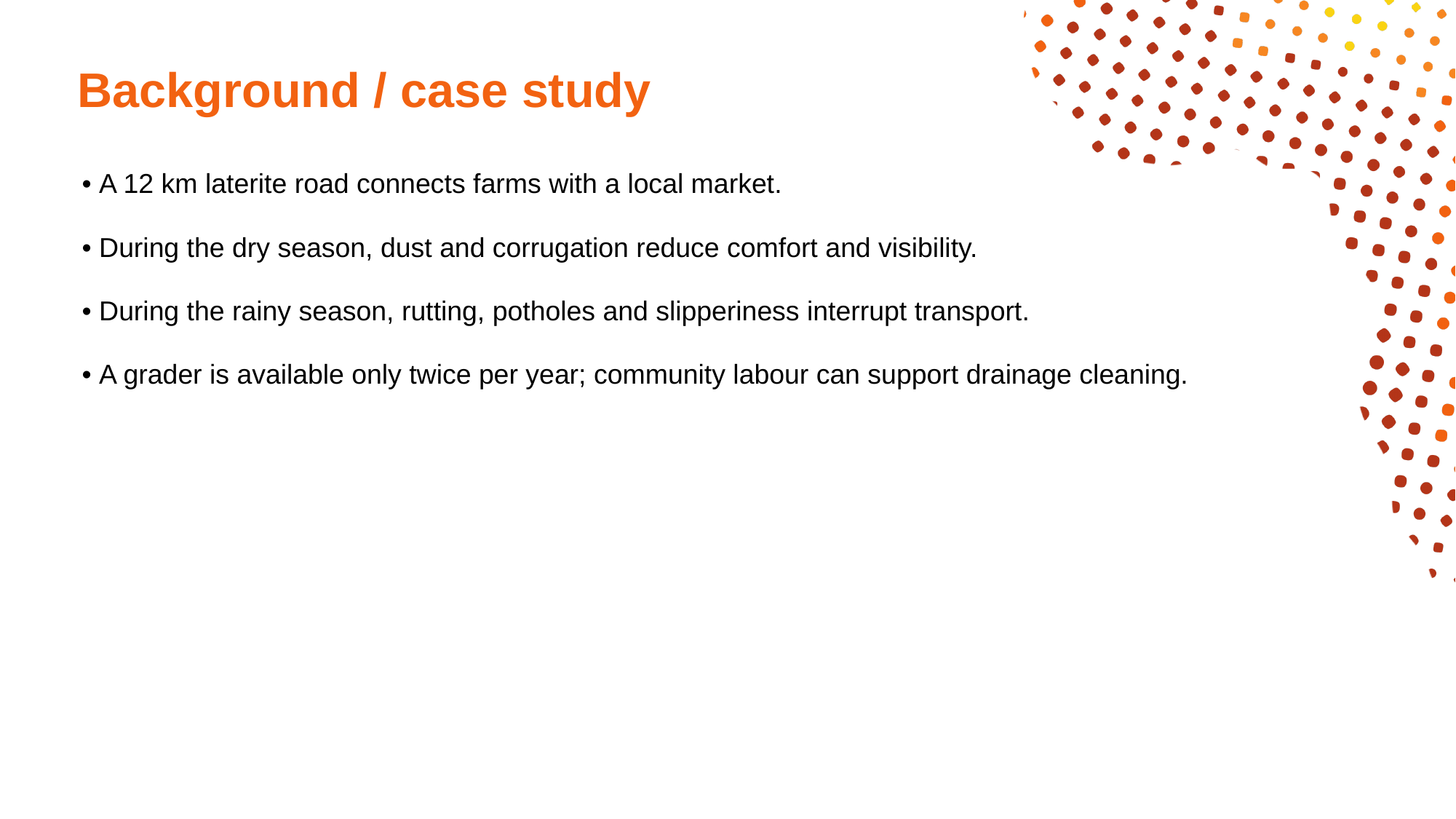

# Background / case study

• A 12 km laterite road connects farms with a local market.
• During the dry season, dust and corrugation reduce comfort and visibility.
• During the rainy season, rutting, potholes and slipperiness interrupt transport.
• A grader is available only twice per year; community labour can support drainage cleaning.